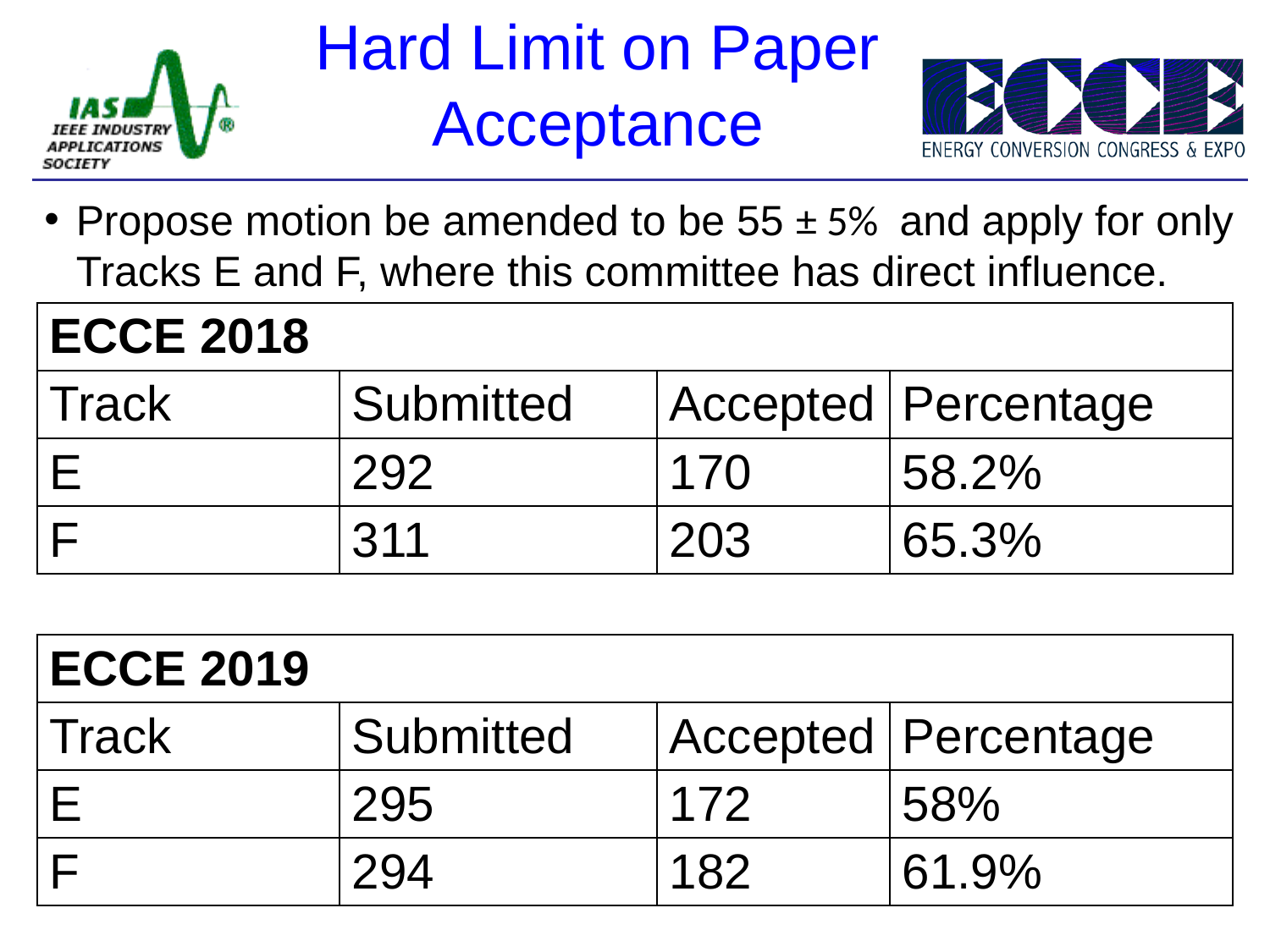

Hard Limit on Paper Acceptance
Propose motion be amended to be 55 ± 5%  and apply for only Tracks E and F, where this committee has direct influence.
| ECCE 2018 |  |  |  |
| --- | --- | --- | --- |
| Track | Submitted | Accepted | Percentage |
| E | 292 | 170 | 58.2% |
| F | 311 | 203 | 65.3% |
| ECCE 2019 |  |  |  |
| --- | --- | --- | --- |
| Track | Submitted | Accepted | Percentage |
| E | 295 | 172 | 58% |
| F | 294 | 182 | 61.9% |